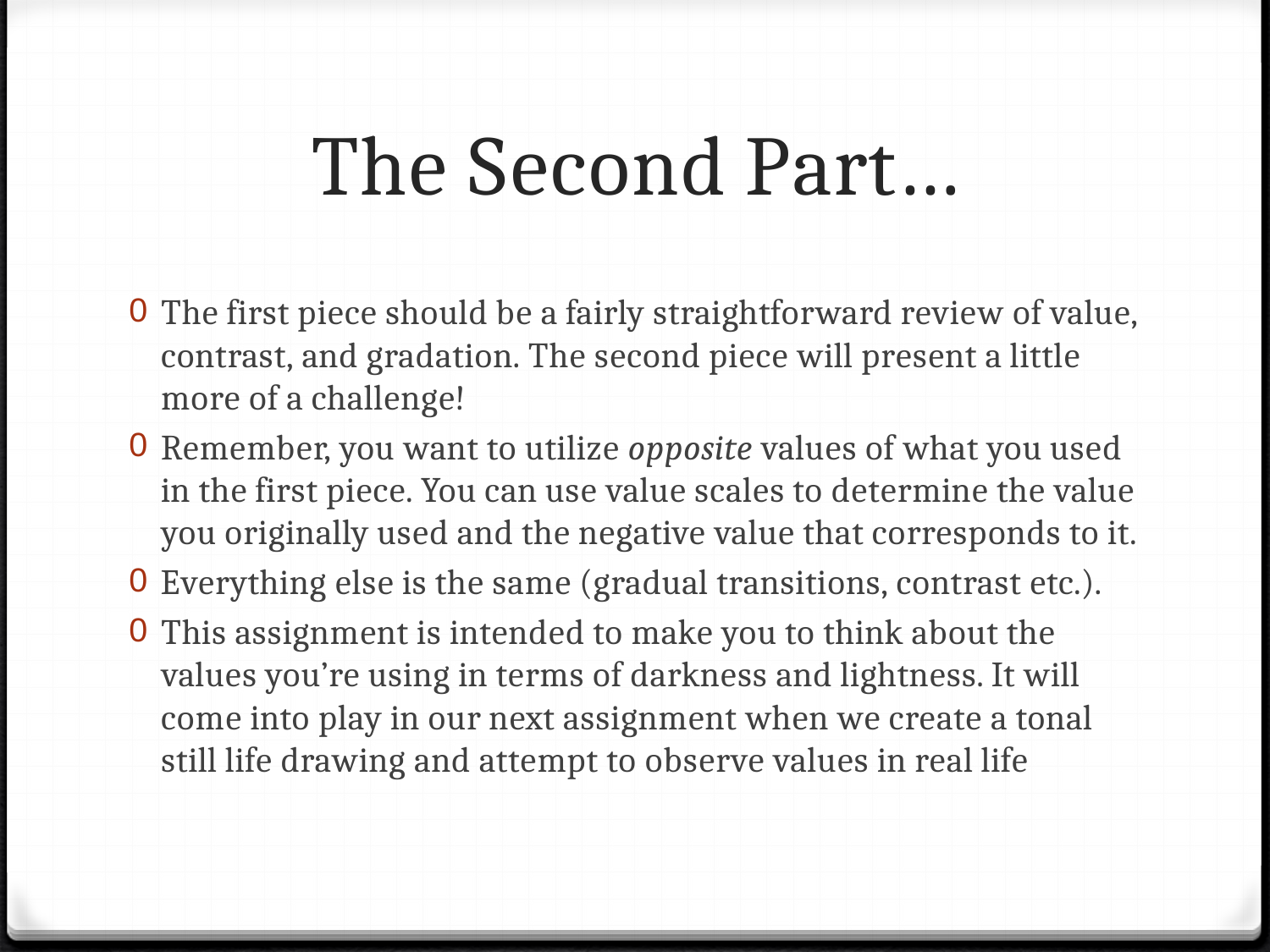

# The Second Part…
The first piece should be a fairly straightforward review of value, contrast, and gradation. The second piece will present a little more of a challenge!
Remember, you want to utilize opposite values of what you used in the first piece. You can use value scales to determine the value you originally used and the negative value that corresponds to it.
Everything else is the same (gradual transitions, contrast etc.).
This assignment is intended to make you to think about the values you’re using in terms of darkness and lightness. It will come into play in our next assignment when we create a tonal still life drawing and attempt to observe values in real life